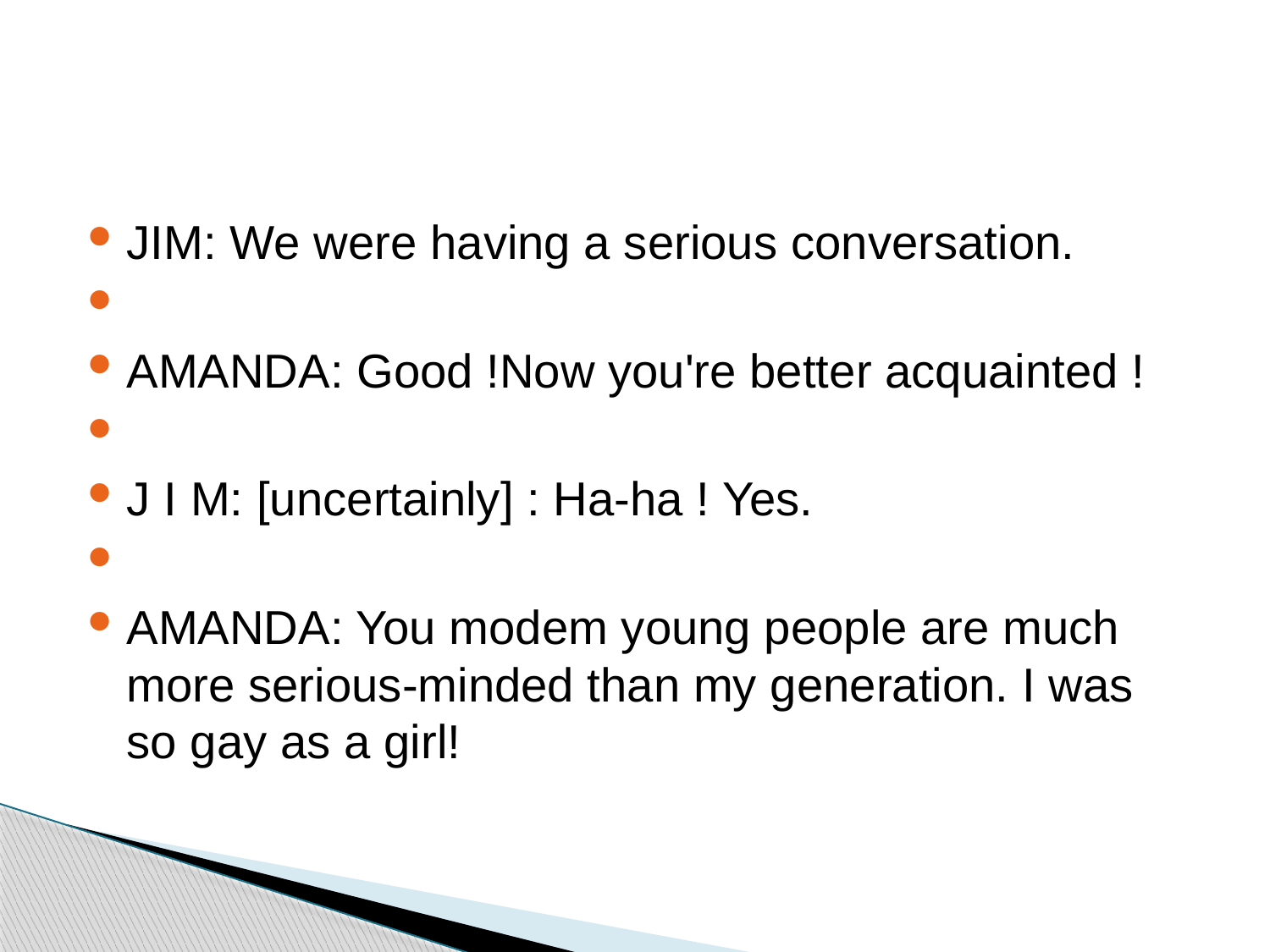

#
JIM: We were having a serious conversation.

AMANDA: Good !Now you're better acquainted !

J I M: [uncertainly] : Ha-ha ! Yes.

AMANDA: You modem young people are much more serious-minded than my generation. I was so gay as a girl!